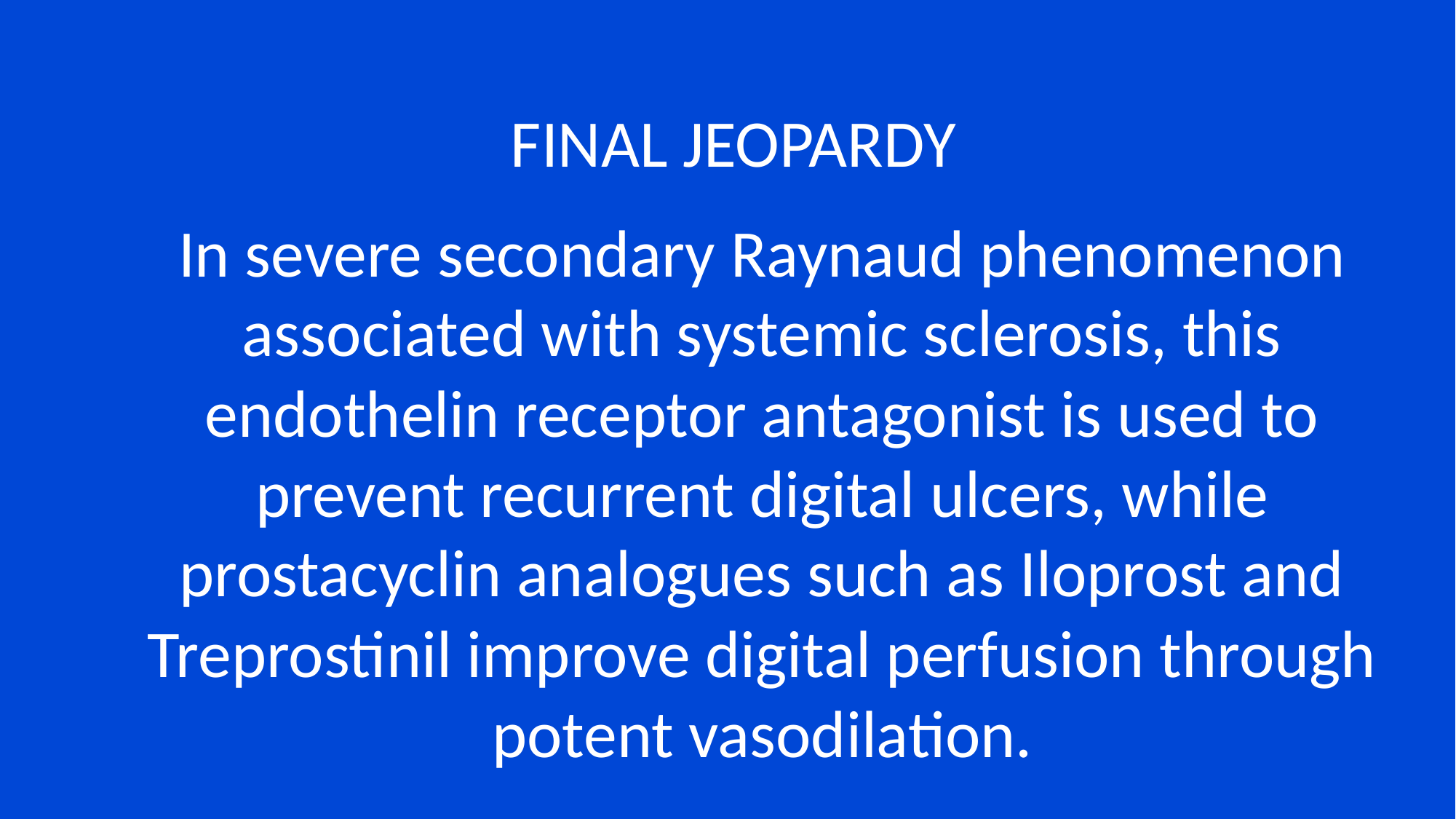

FINAL JEOPARDY
In severe secondary Raynaud phenomenon associated with systemic sclerosis, this endothelin receptor antagonist is used to prevent recurrent digital ulcers, while prostacyclin analogues such as Iloprost and Treprostinil improve digital perfusion through potent vasodilation.